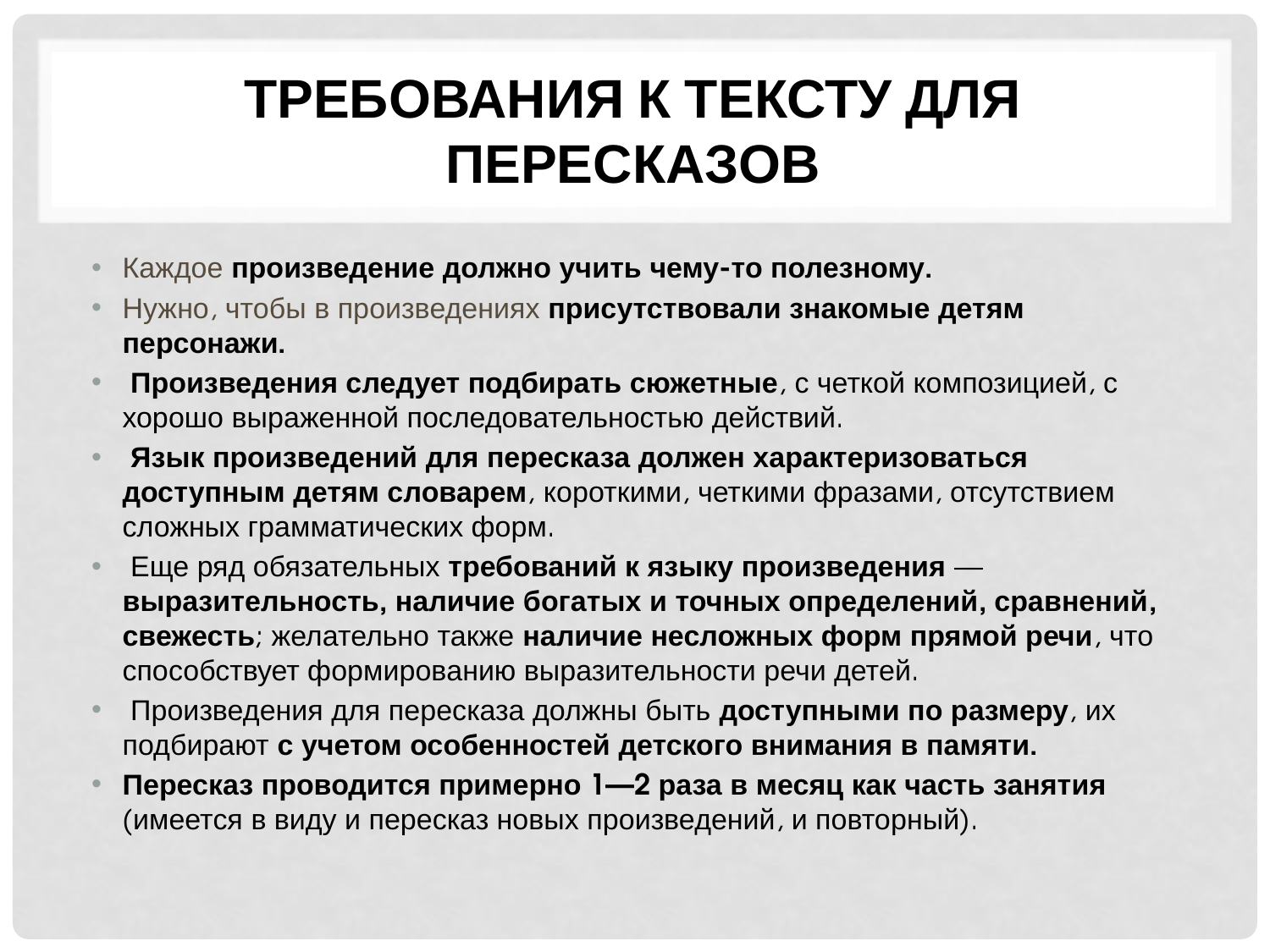

# требования к тексту для пересказов
Каждое произведение должно учить чему-то полезному.
Нужно, чтобы в произведениях присутствовали знакомые детям  персонажи.
 Произведения следует подбирать сюжетные, с четкой композицией, с хорошо выраженной последовательностью действий.
 Язык произведений для пересказа должен характеризоваться доступным детям словарем, короткими, четкими фразами, отсутствием сложных грамматических форм.
 Еще ряд обязательных требований к языку произведения — выразительность, наличие богатых и точных определений, сравнений, свежесть; желательно также наличие несложных форм прямой речи, что способствует формированию выразительности речи детей.
 Произведения для пересказа должны быть доступными по размеру, их подбирают с учетом особенностей детского внимания в памяти.
Пересказ проводится примерно 1—2 раза в месяц как часть занятия (имеется в виду и пересказ новых произведений, и повторный).